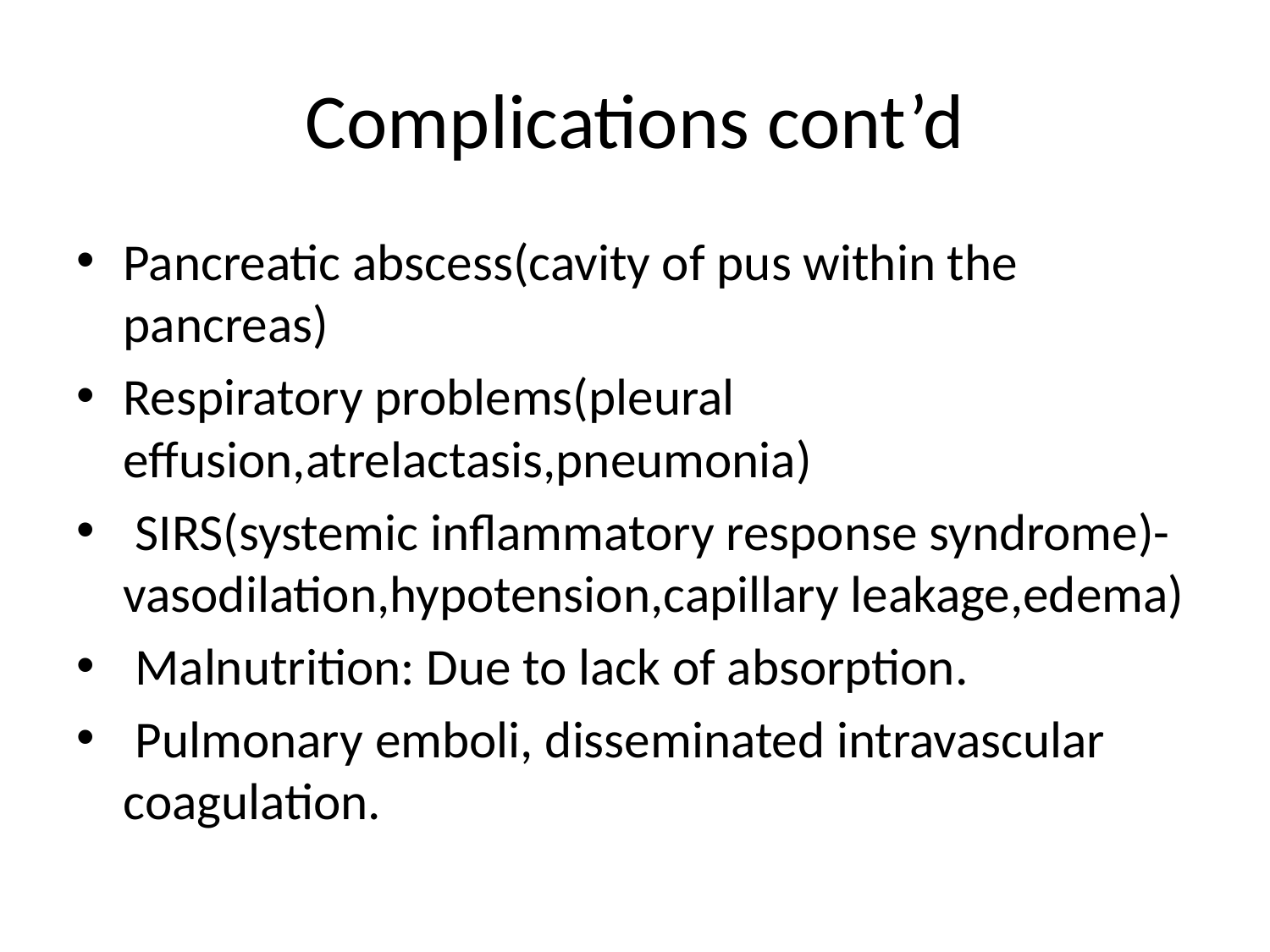

# Complications cont’d
Pancreatic abscess(cavity of pus within the pancreas)
Respiratory problems(pleural effusion,atrelactasis,pneumonia)
 SIRS(systemic inflammatory response syndrome)-vasodilation,hypotension,capillary leakage,edema)
 Malnutrition: Due to lack of absorption.
 Pulmonary emboli, disseminated intravascular coagulation.